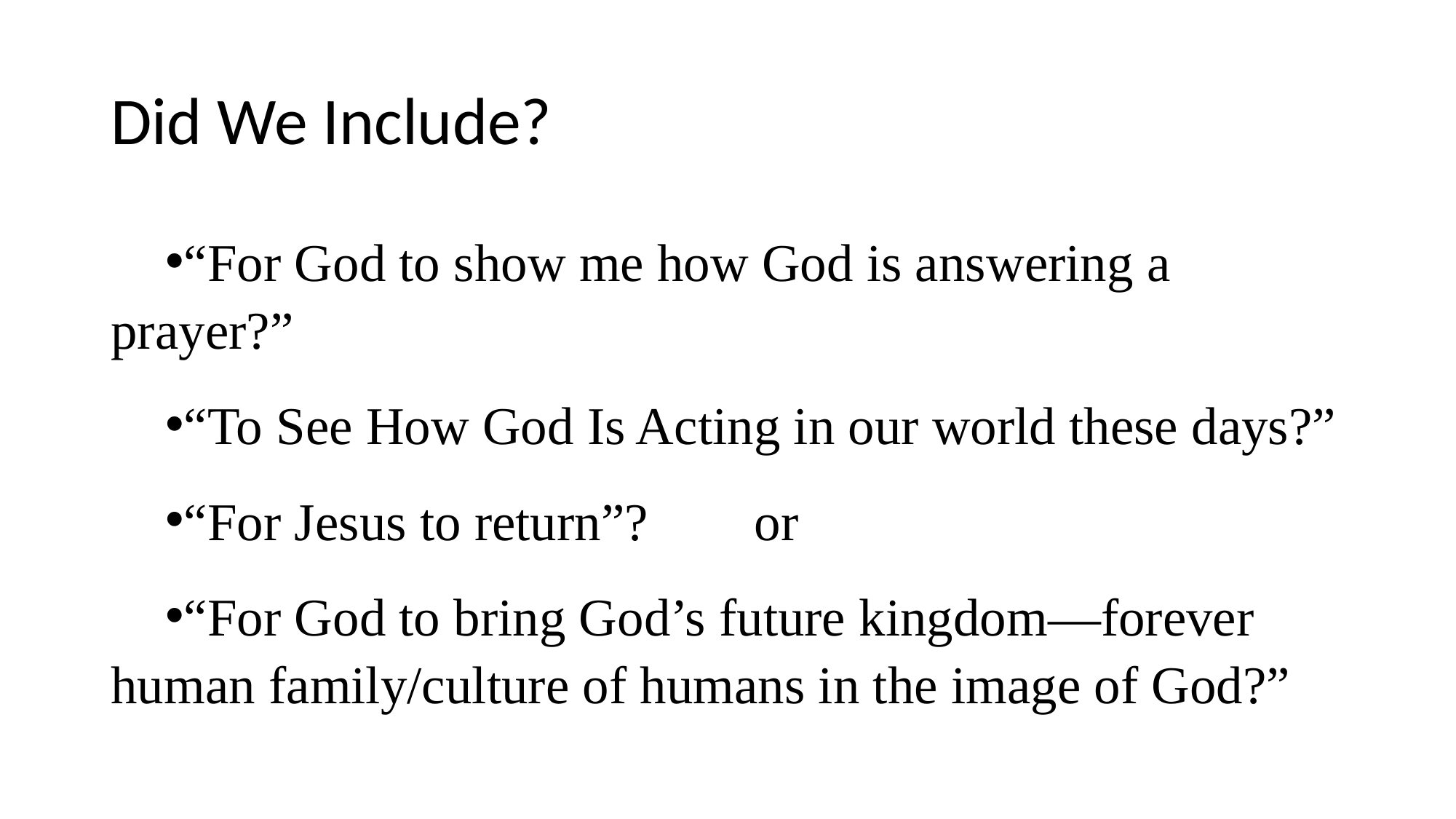

# Did We Include?
“For God to show me how God is answering a prayer?”
“To See How God Is Acting in our world these days?”
“For Jesus to return”?        or
“For God to bring God’s future kingdom—forever human family/culture of humans in the image of God?”